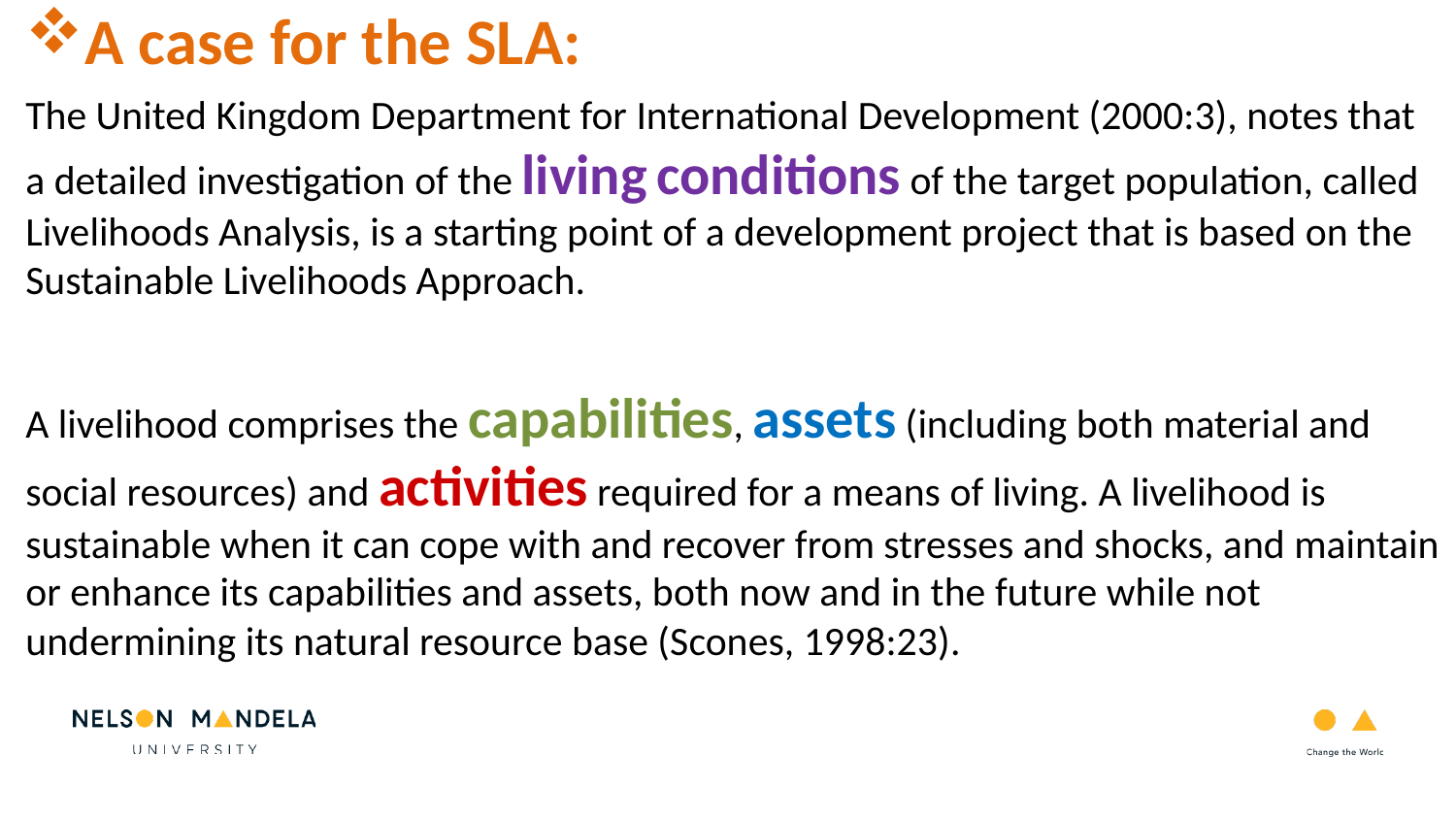

#
A case for the SLA:
The United Kingdom Department for International Development (2000:3), notes that a detailed investigation of the living conditions of the target population, called Livelihoods Analysis, is a starting point of a development project that is based on the Sustainable Livelihoods Approach.

A livelihood comprises the capabilities, assets (including both material and social resources) and activities required for a means of living. A livelihood is sustainable when it can cope with and recover from stresses and shocks, and maintain or enhance its capabilities and assets, both now and in the future while not undermining its natural resource base (Scones, 1998:23).